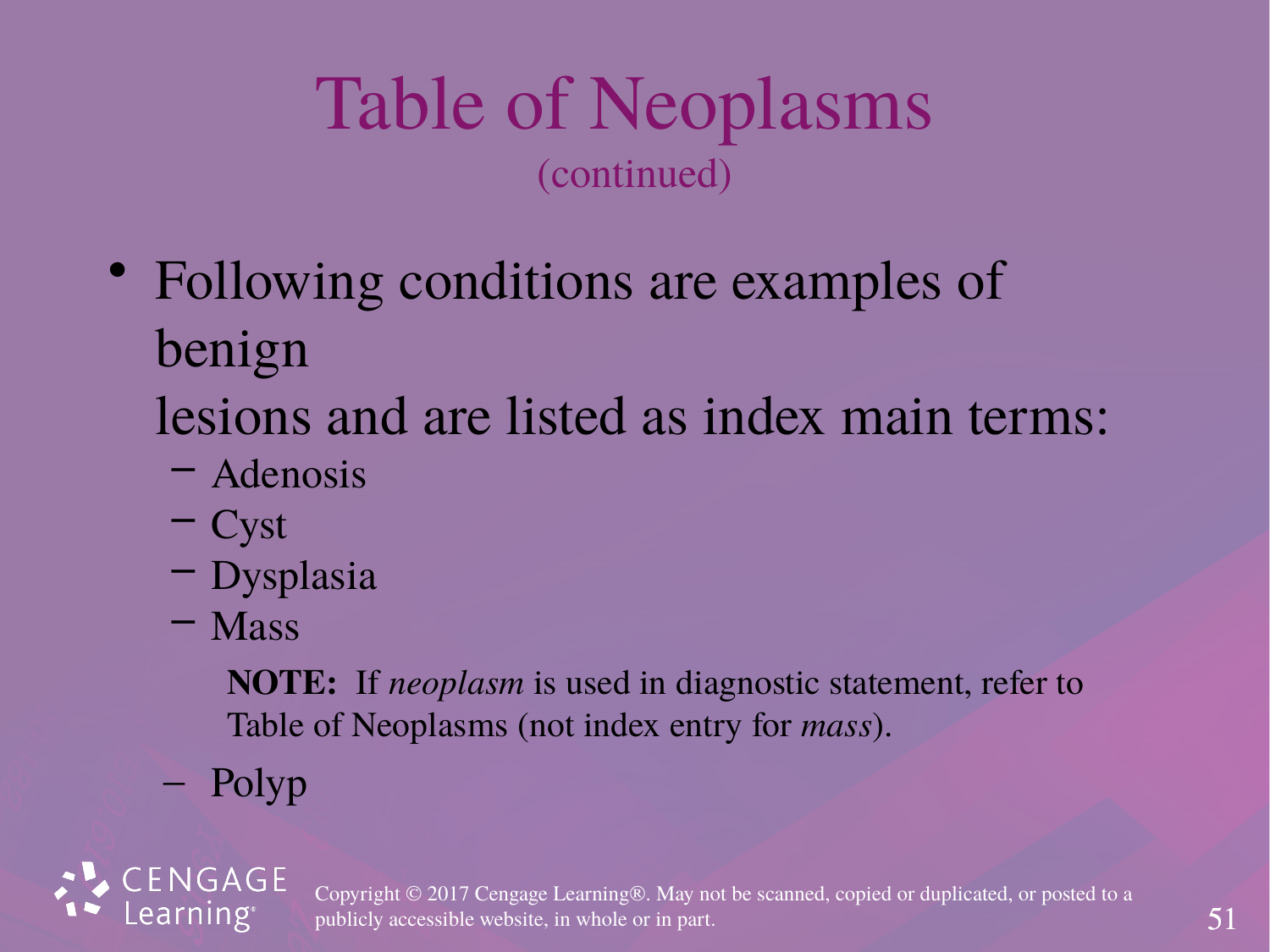

# Table of Neoplasms (continued)
Following conditions are examples of benign
lesions and are listed as index main terms:
Adenosis
Cyst
Dysplasia
Mass
NOTE:  If neoplasm is used in diagnostic statement, refer to
Table of Neoplasms (not index entry for mass).
Polyp